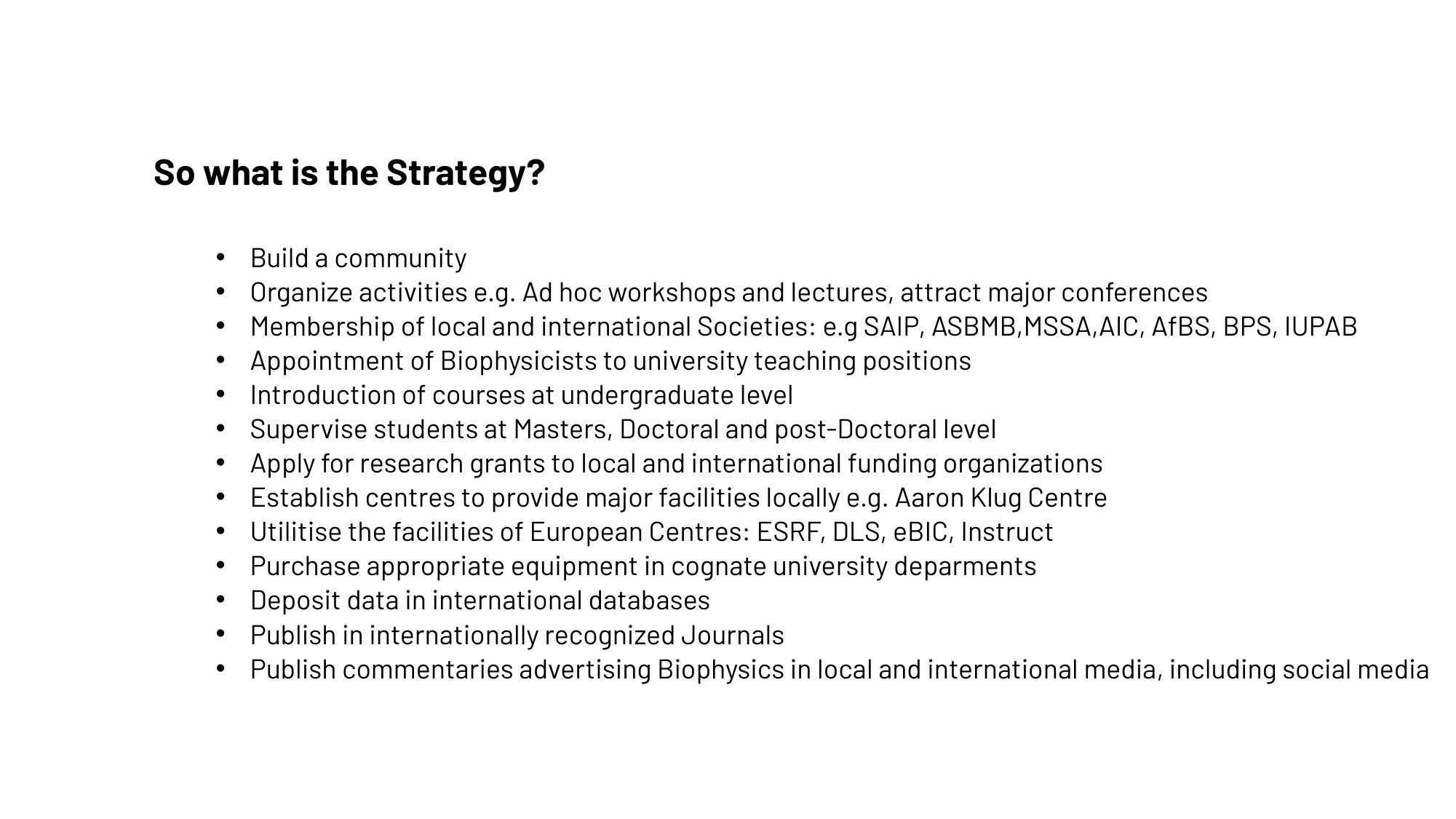

So what is the Strategy?
Build a community
Organize activities e.g. Ad hoc workshops and lectures, attract major conferences
Membership of local and international Societies: e.g SAIP, ASBMB,MSSA,AIC, AfBS, BPS, IUPAB
Appointment of Biophysicists to university teaching positions
Introduction of courses at undergraduate level
Supervise students at Masters, Doctoral and post-Doctoral level
Apply for research grants to local and international funding organizations
Establish centres to provide major facilities locally e.g. Aaron Klug Centre
Utilitise the facilities of European Centres: ESRF, DLS, eBIC, Instruct
Purchase appropriate equipment in cognate university deparments
Deposit data in international databases
Publish in internationally recognized Journals
Publish commentaries advertising Biophysics in local and international media, including social media